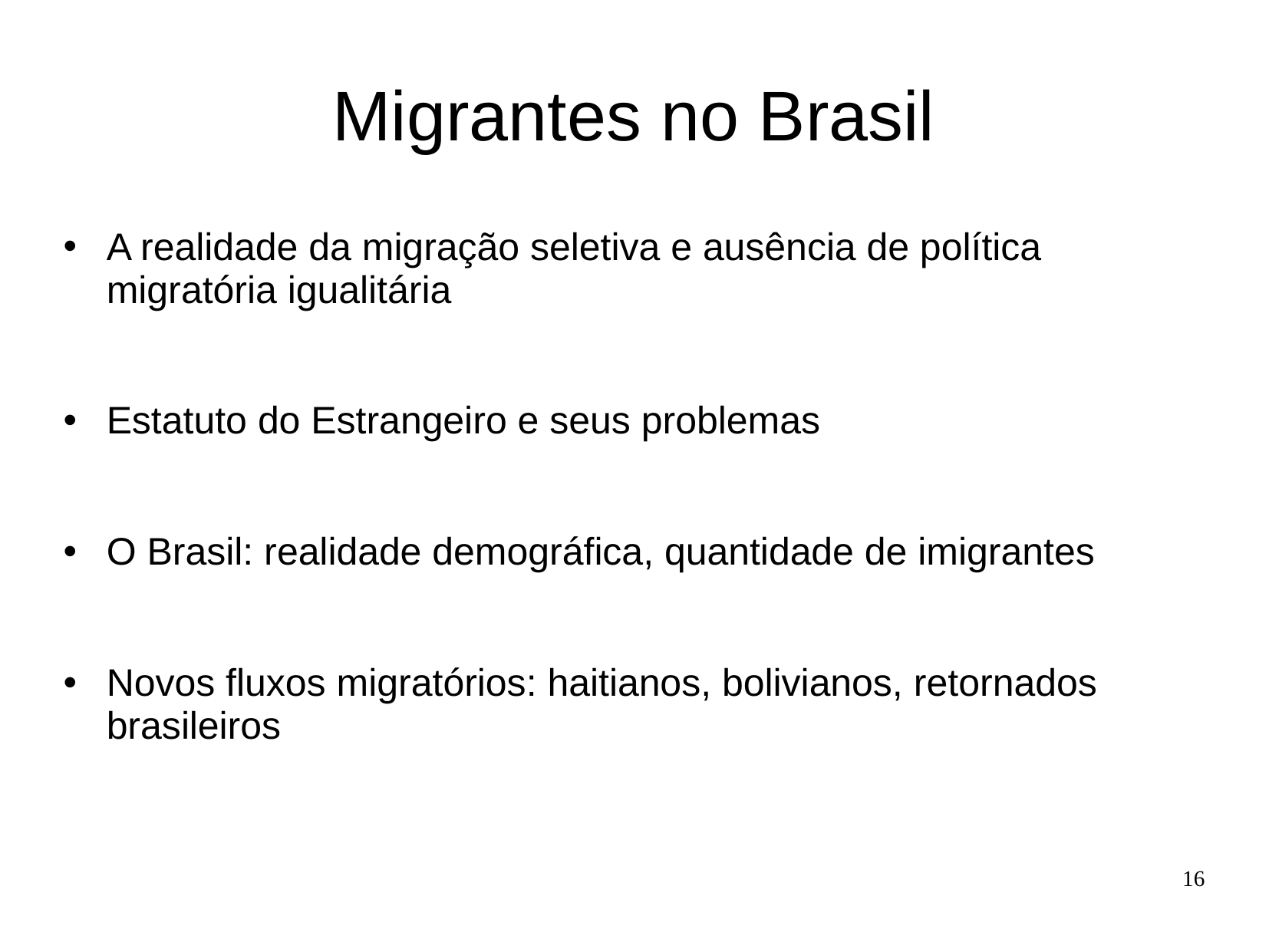

# Migrantes no Brasil
A realidade da migração seletiva e ausência de política migratória igualitária

Estatuto do Estrangeiro e seus problemas

O Brasil: realidade demográfica, quantidade de imigrantes

Novos fluxos migratórios: haitianos, bolivianos, retornados brasileiros
16